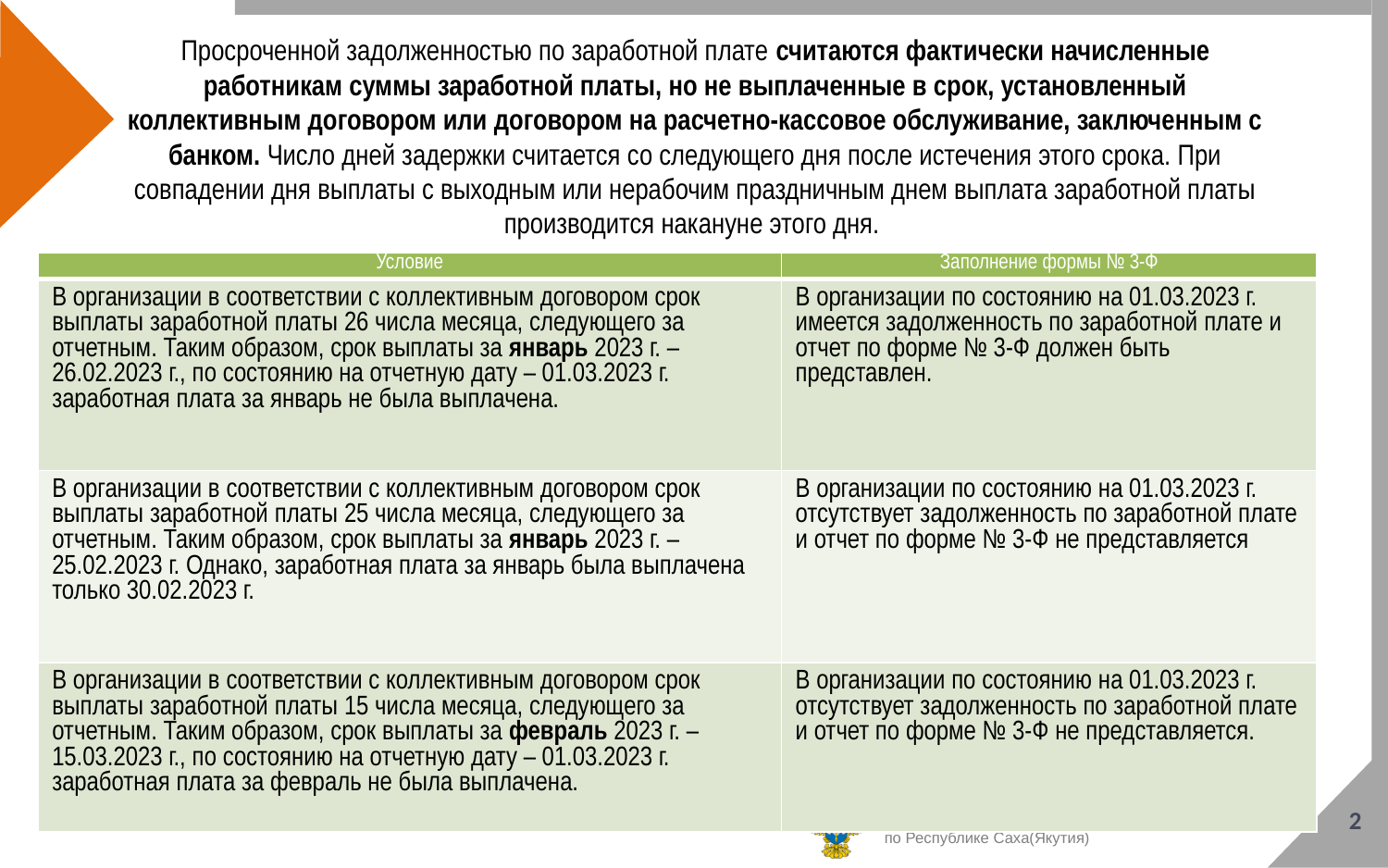

# Просроченной задолженностью по заработной плате считаются фактически начисленные работникам суммы заработной платы, но не выплаченные в срок, установленный коллективным договором или договором на расчетно-кассовое обслуживание, заключенным с банком. Число дней задержки считается со следующего дня после истечения этого срока. При совпадении дня выплаты с выходным или нерабочим праздничным днем выплата заработной платы производится накануне этого дня.
| Условие | Заполнение формы № 3-Ф |
| --- | --- |
| В организации в соответствии с коллективным договором срок выплаты заработной платы 26 числа месяца, следующего за отчетным. Таким образом, срок выплаты за январь 2023 г. – 26.02.2023 г., по состоянию на отчетную дату – 01.03.2023 г. заработная плата за январь не была выплачена. | В организации по состоянию на 01.03.2023 г. имеется задолженность по заработной плате и отчет по форме № 3-Ф должен быть представлен. |
| В организации в соответствии с коллективным договором срок выплаты заработной платы 25 числа месяца, следующего за отчетным. Таким образом, срок выплаты за январь 2023 г. – 25.02.2023 г. Однако, заработная плата за январь была выплачена только 30.02.2023 г. | В организации по состоянию на 01.03.2023 г. отсутствует задолженность по заработной плате и отчет по форме № 3-Ф не представляется |
| В организации в соответствии с коллективным договором срок выплаты заработной платы 15 числа месяца, следующего за отчетным. Таким образом, срок выплаты за февраль 2023 г. – 15.03.2023 г., по состоянию на отчетную дату – 01.03.2023 г. заработная плата за февраль не была выплачена. | В организации по состоянию на 01.03.2023 г. отсутствует задолженность по заработной плате и отчет по форме № 3-Ф не представляется. |
2
Территориальный орган
Федеральной службы государственной статистики
по Республике Саха(Якутия)